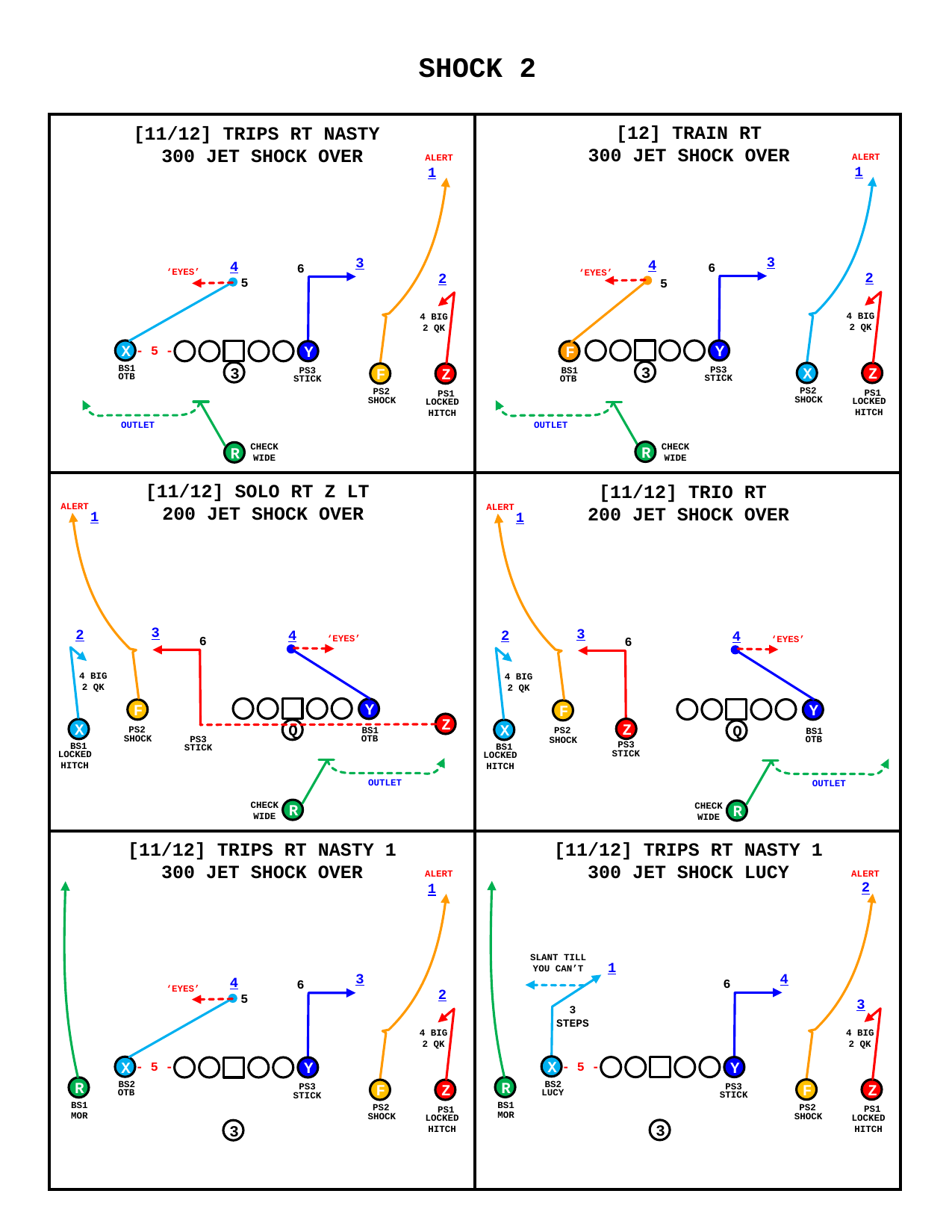

SHOCK 2

[12] TRAIN RT
300 JET SHOCK OVER
[11/12] TRIPS RT NASTY
300 JET SHOCK OVER
ALERT
ALERT
1
1

3
3
4
4
6
6
‘EYES’
‘EYES’
2
2
5
5

4 BIG
2 QK
4 BIG
2 QK
- 5 -
X

Y

Y
F
BS1
PS3
BS1
PS3
3
3
X
Z
F
Z
OTB
STICK
OTB
STICK
PS2
PS2
PS1
PS1
SHOCK
SHOCK
LOCKED HITCH
LOCKED HITCH

OUTLET
OUTLET
CHECK WIDE
CHECK WIDE
R
R

[11/12] SOLO RT Z LT
200 JET SHOCK OVER
[11/12] TRIO RT
200 JET SHOCK OVER
ALERT
ALERT
1
1

3
3
2
2
4
4
‘EYES’
6
‘EYES’
6

4 BIG
2 QK
4 BIG
2 QK

Y

F
Y
F
Z
PS2
Z
BS1
PS2
X
Q
BS1
X
Q

OTB
SHOCK
PS3
OTB
SHOCK
PS3
BS1
BS1
STICK
STICK
LOCKED HITCH
LOCKED HITCH

OUTLET
OUTLET
CHECK WIDE
CHECK WIDE
R
R

[11/12] TRIPS RT NASTY 1
300 JET SHOCK LUCY
[11/12] TRIPS RT NASTY 1
300 JET SHOCK OVER
ALERT
ALERT
2
1

SLANT TILL YOU CAN’T

3 STEPS
1
4
3
4
6
6
‘EYES’
2
5
3

4 BIG
2 QK
4 BIG
2 QK
- 5 -
- 5 -
X
X

Y

Y
BS2
BS2
PS3
PS3
R
R
F
Z
F
Z
LUCY
OTB
STICK
STICK
BS1
BS1
PS2
PS2
PS1
PS1
MOR
MOR
SHOCK
SHOCK
LOCKED HITCH
LOCKED HITCH
3
3